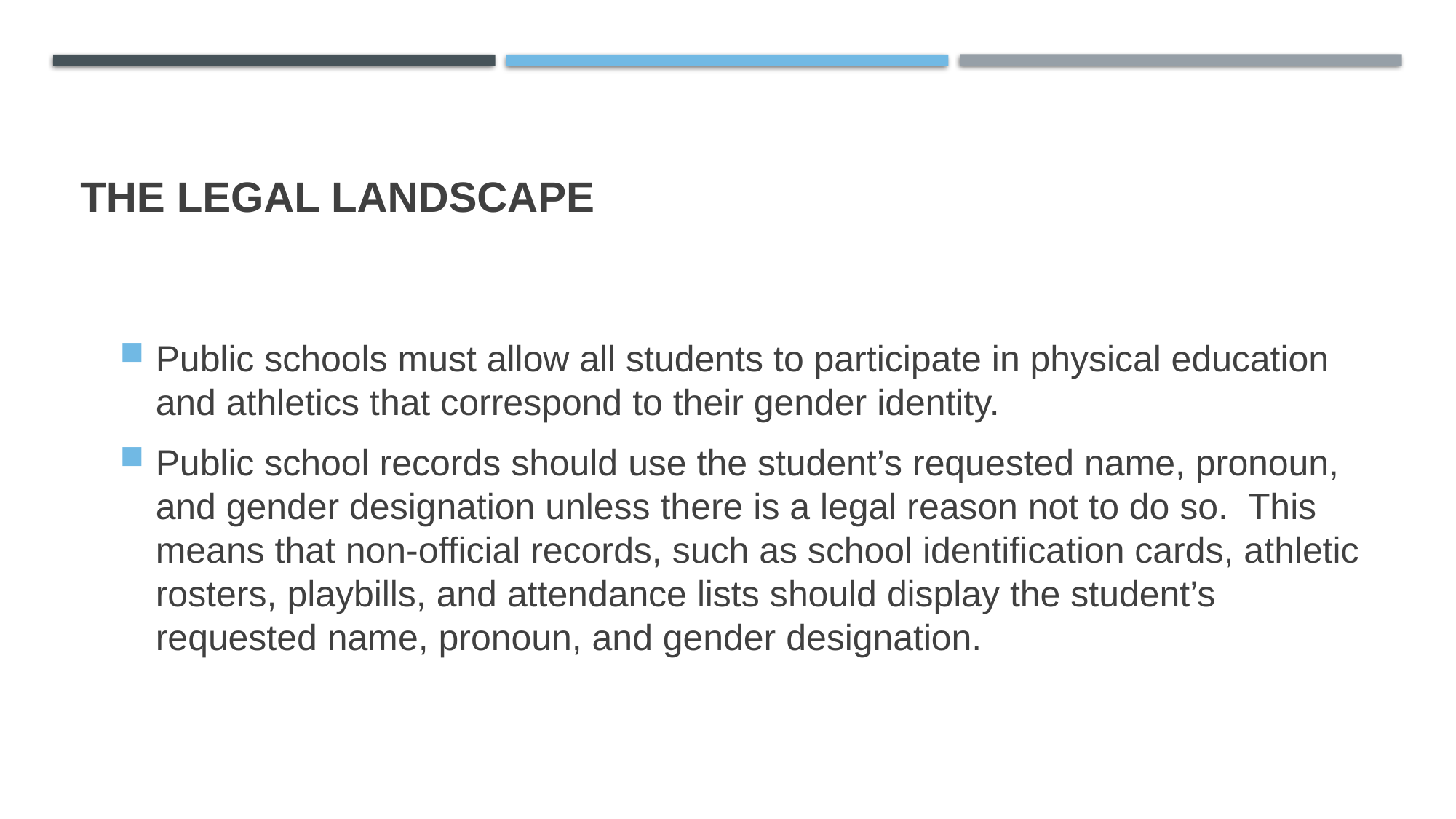

# The legal landscape
Public schools must allow all students to participate in physical education and athletics that correspond to their gender identity.
Public school records should use the student’s requested name, pronoun, and gender designation unless there is a legal reason not to do so.  This means that non-official records, such as school identification cards, athletic rosters, playbills, and attendance lists should display the student’s requested name, pronoun, and gender designation.